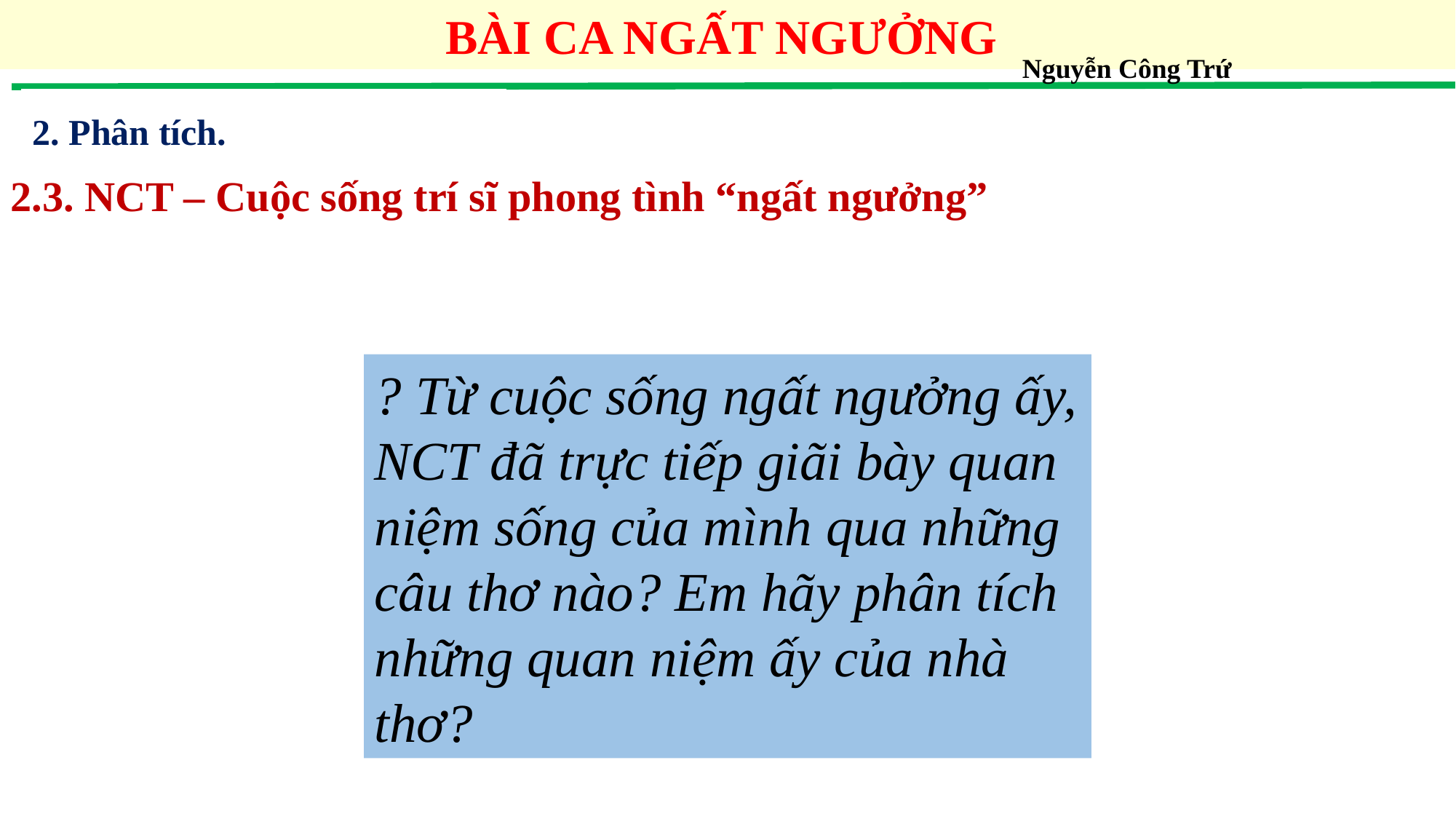

BÀI CA NGẤT NGƯỞNG
Nguyễn Công Trứ
2. Phân tích.

2.3. NCT – Cuộc sống trí sĩ phong tình “ngất ngưởng”
? Từ cuộc sống ngất ngưởng ấy, NCT đã trực tiếp giãi bày quan niệm sống của mình qua những câu thơ nào? Em hãy phân tích những quan niệm ấy của nhà thơ?